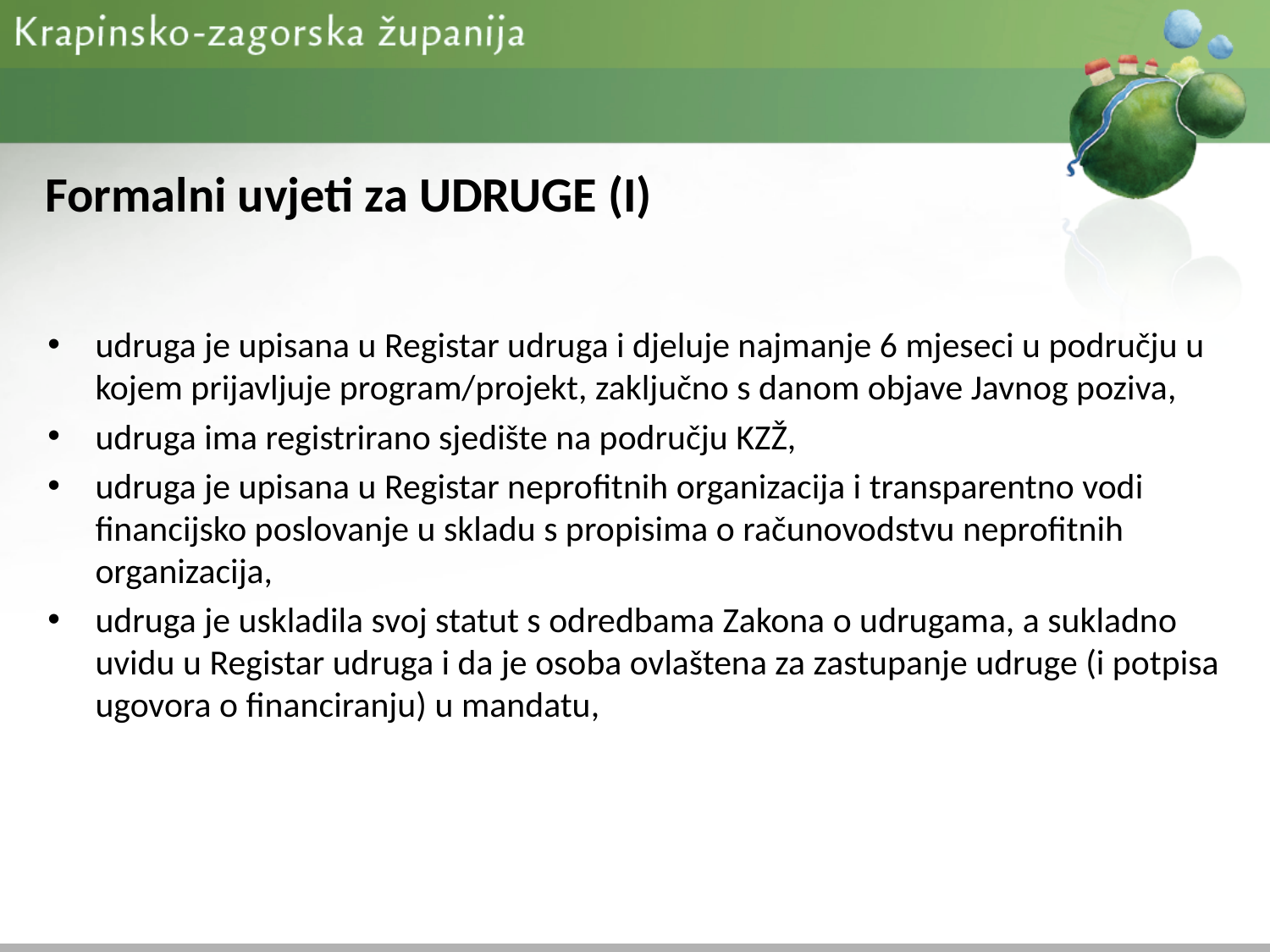

# Formalni uvjeti za UDRUGE (I)
udruga je upisana u Registar udruga i djeluje najmanje 6 mjeseci u području u kojem prijavljuje program/projekt, zaključno s danom objave Javnog poziva,
udruga ima registrirano sjedište na području KZŽ,
udruga je upisana u Registar neprofitnih organizacija i transparentno vodi financijsko poslovanje u skladu s propisima o računovodstvu neprofitnih organizacija,
udruga je uskladila svoj statut s odredbama Zakona o udrugama, a sukladno uvidu u Registar udruga i da je osoba ovlaštena za zastupanje udruge (i potpisa ugovora o financiranju) u mandatu,